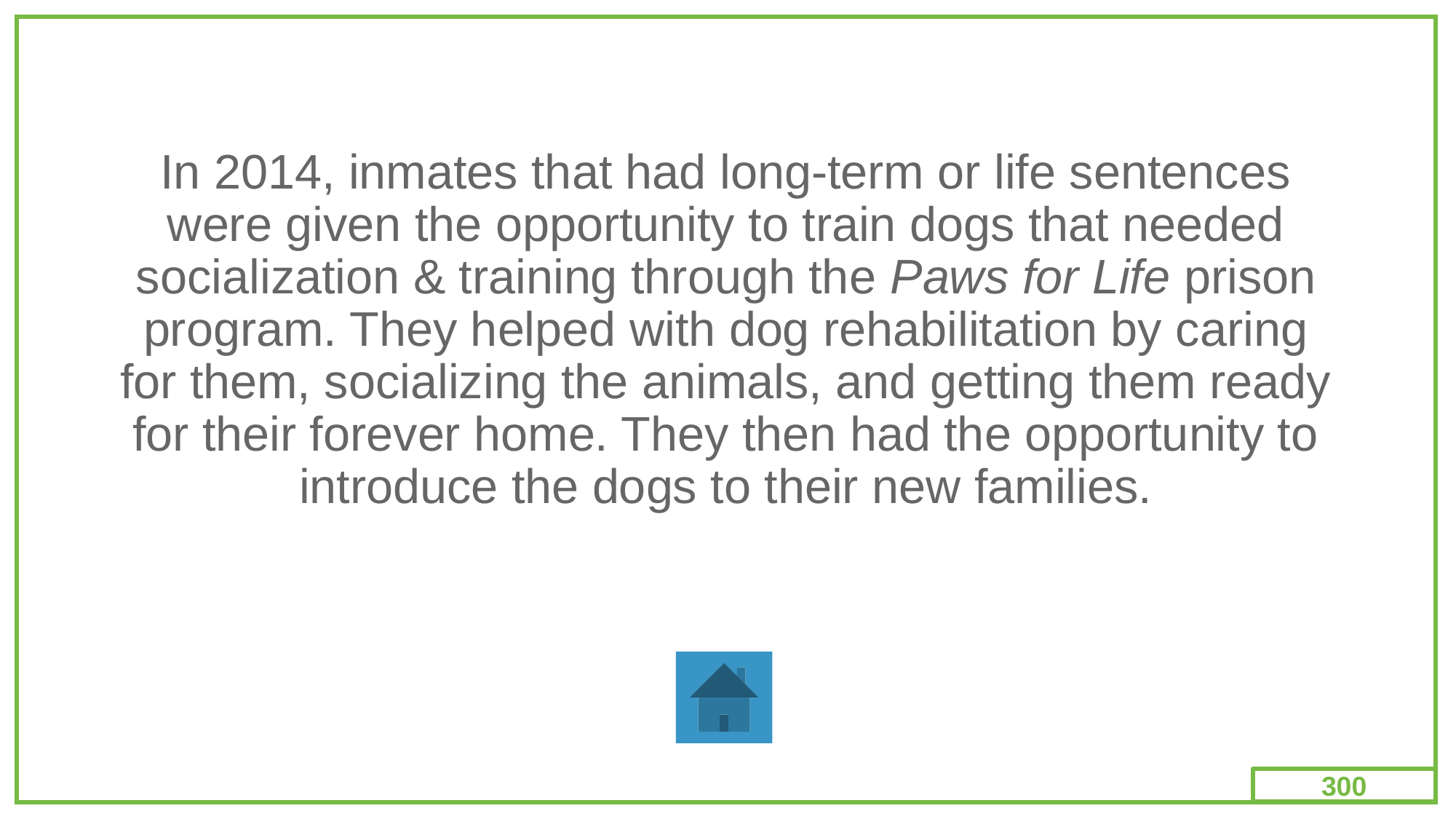

300
# In 2014, inmates that had long-term or life sentences were given the opportunity to train dogs that needed socialization & training through the Paws for Life prison program. They helped with dog rehabilitation by caring for them, socializing the animals, and getting them ready for their forever home. They then had the opportunity to introduce the dogs to their new families.